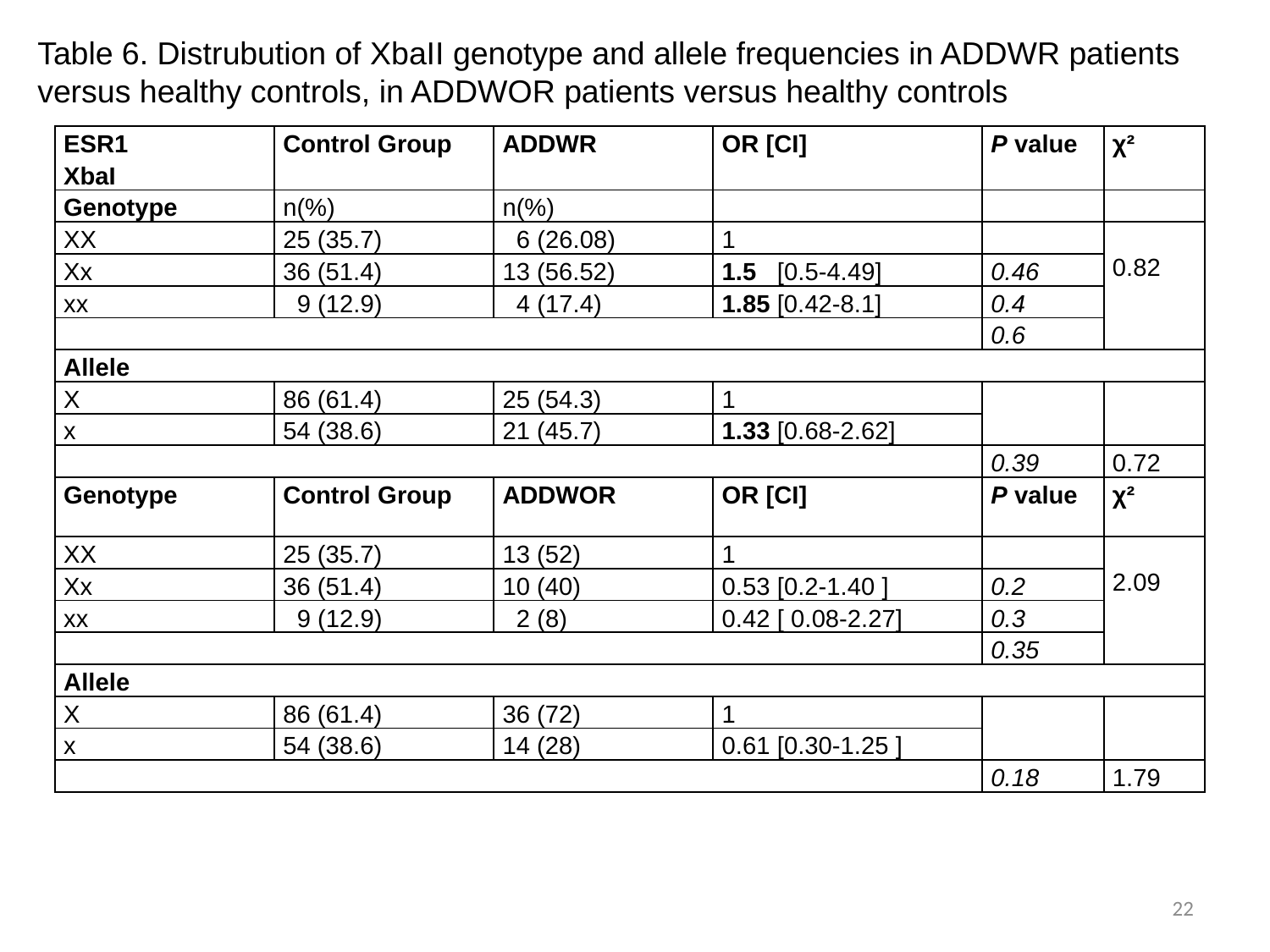

Table 6. Distrubution of XbaII genotype and allele frequencies in ADDWR patients versus healthy controls, in ADDWOR patients versus healthy controls
| ESR1 XbaI | Control Group | ADDWR | OR [CI] | Ρ value | χ² |
| --- | --- | --- | --- | --- | --- |
| Genotype | n(%) | n(%) |  |  |  |
| XX | 25 (35.7) | 6 (26.08) | 1 |  | 0.82 |
| Xx | 36 (51.4) | 13 (56.52) | 1.5 [0.5-4.49] | 0.46 |  |
| xx | 9 (12.9) | 4 (17.4) | 1.85 [0.42-8.1] | 0.4 |  |
|  |  |  |  | 0.6 |  |
| Allele |  |  |  |  |  |
| X | 86 (61.4) | 25 (54.3) | 1 |  |  |
| x | 54 (38.6) | 21 (45.7) | 1.33 [0.68-2.62] |  |  |
|  |  |  |  | 0.39 | 0.72 |
| Genotype | Control Group | ADDWOR | OR [CI] | Ρ value | χ² |
| XX | 25 (35.7) | 13 (52) | 1 |  | 2.09 |
| Xx | 36 (51.4) | 10 (40) | 0.53 [0.2-1.40 ] | 0.2 |  |
| xx | 9 (12.9) | 2 (8) | 0.42 [ 0.08-2.27] | 0.3 |  |
|  |  |  |  | 0.35 |  |
| Allele |  |  |  |  |  |
| X | 86 (61.4) | 36 (72) | 1 |  |  |
| x | 54 (38.6) | 14 (28) | 0.61 [0.30-1.25 ] |  |  |
|  |  |  |  | 0.18 | 1.79 |
22